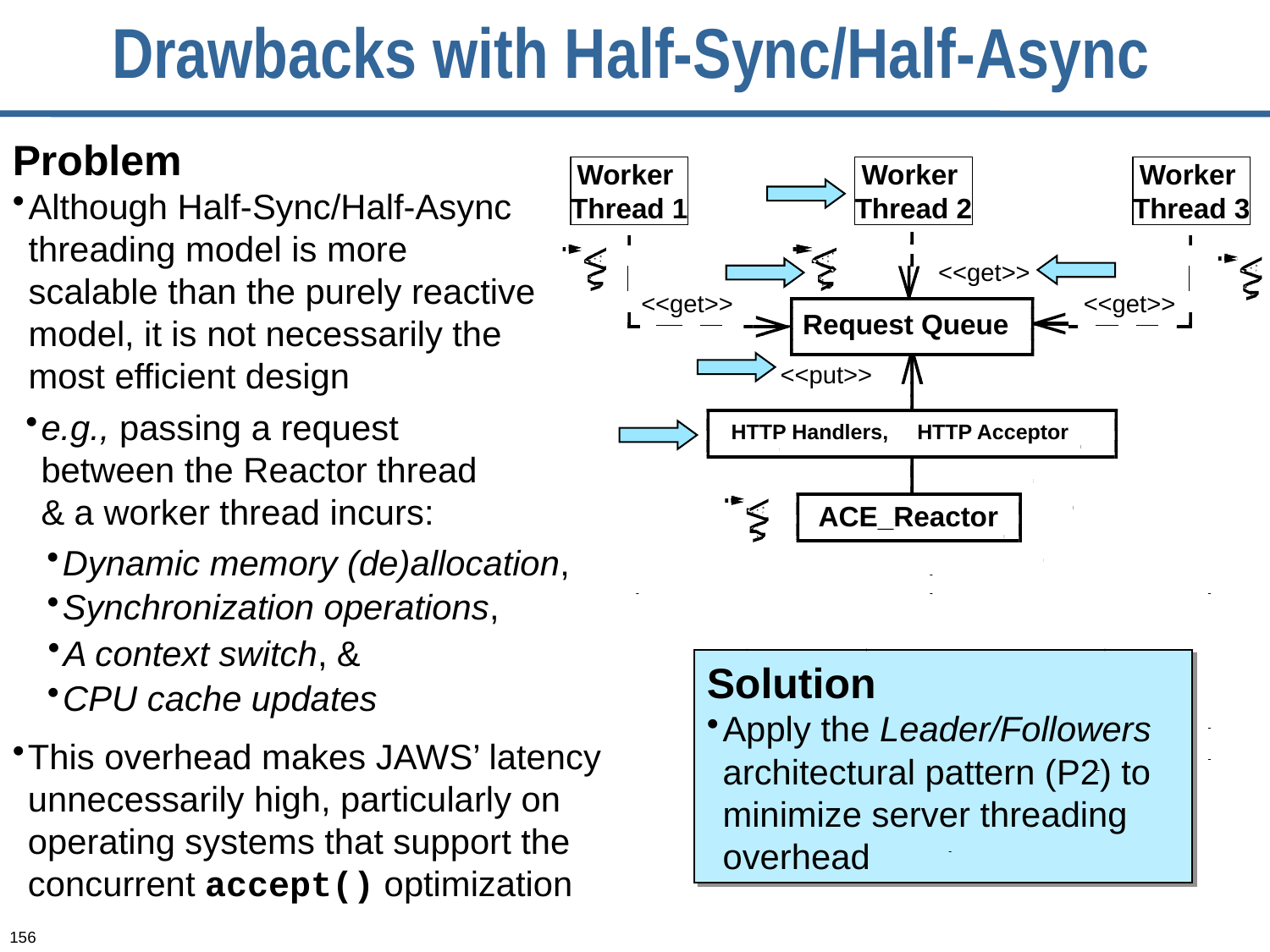

# Drawbacks with Half-Sync/Half-Async
Problem
Although Half-Sync/Half-Async threading model is more scalable than the purely reactive model, it is not necessarily the most efficient design
Worker
Thread 1
Worker
Thread 2
Worker
Thread 3

Dynamic memory (de)allocation,

Synchronization operations,
<<get>>

A context switch, &

<<get>>
<<get>>

Request Queue

<<put>>

e.g., passing a request between the Reactor thread & a worker thread incurs:

HTTP Handlers,
HTTP Acceptor

ACE_Reactor

Solution
Apply the Leader/Followers architectural pattern (P2) to minimize server threading overhead
CPU cache updates
This overhead makes JAWS’ latency unnecessarily high, particularly on operating systems that support the concurrent accept() optimization

156